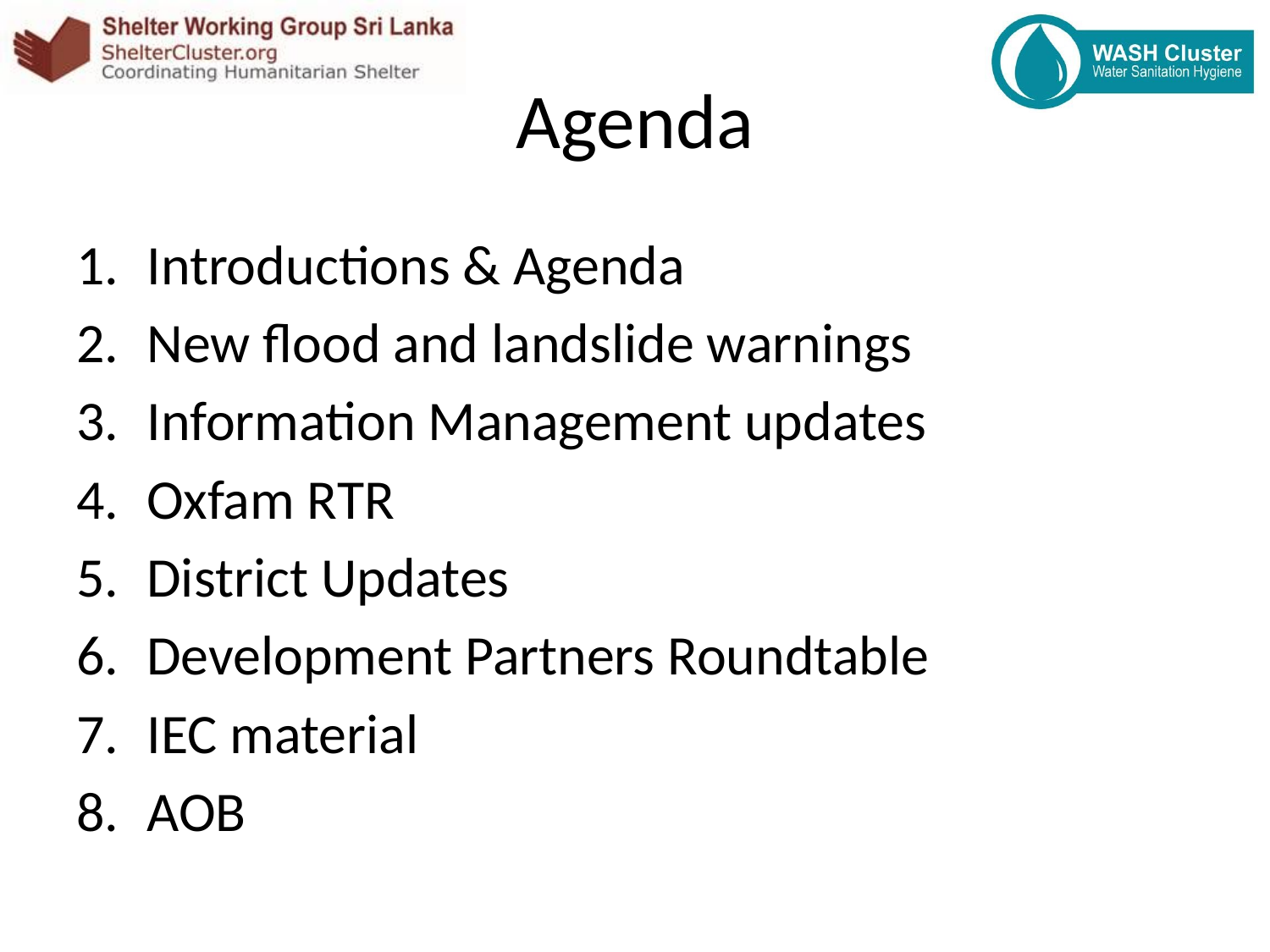

# Agenda
Introductions & Agenda
New flood and landslide warnings
Information Management updates
Oxfam RTR
District Updates
Development Partners Roundtable
IEC material
AOB